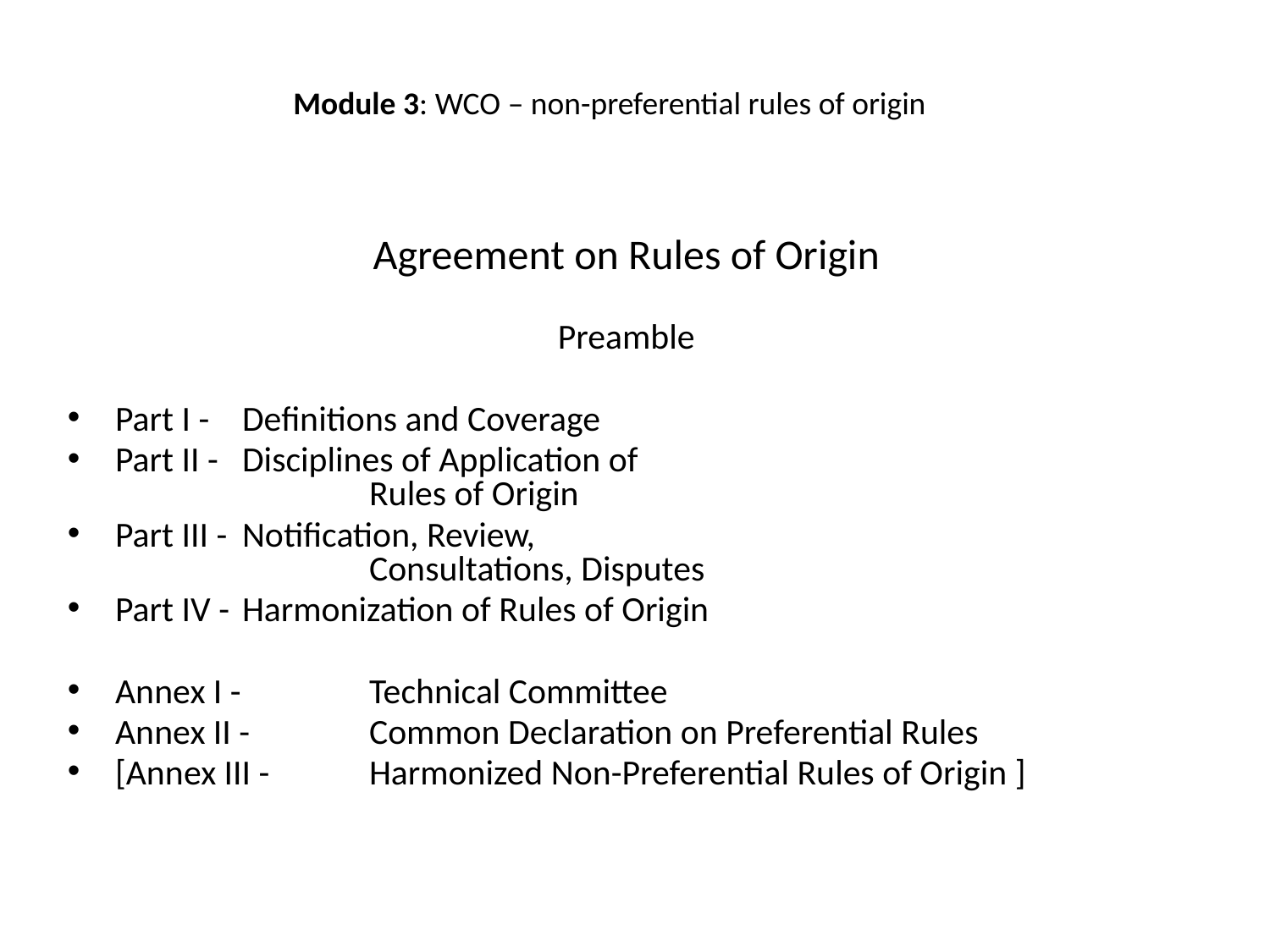

Module 3: WCO – non-preferential rules of origin
Agreement on Rules of Origin
Preamble

Part I - 	Definitions and Coverage
Part II -  	Disciplines of Application of
		Rules of Origin
Part III - 	Notification, Review,
		Consultations, Disputes
Part IV - 	Harmonization of Rules of Origin

Annex I -  	Technical Committee
Annex II - 	Common Declaration on Preferential Rules
[Annex III -	Harmonized Non-Preferential Rules of Origin ]